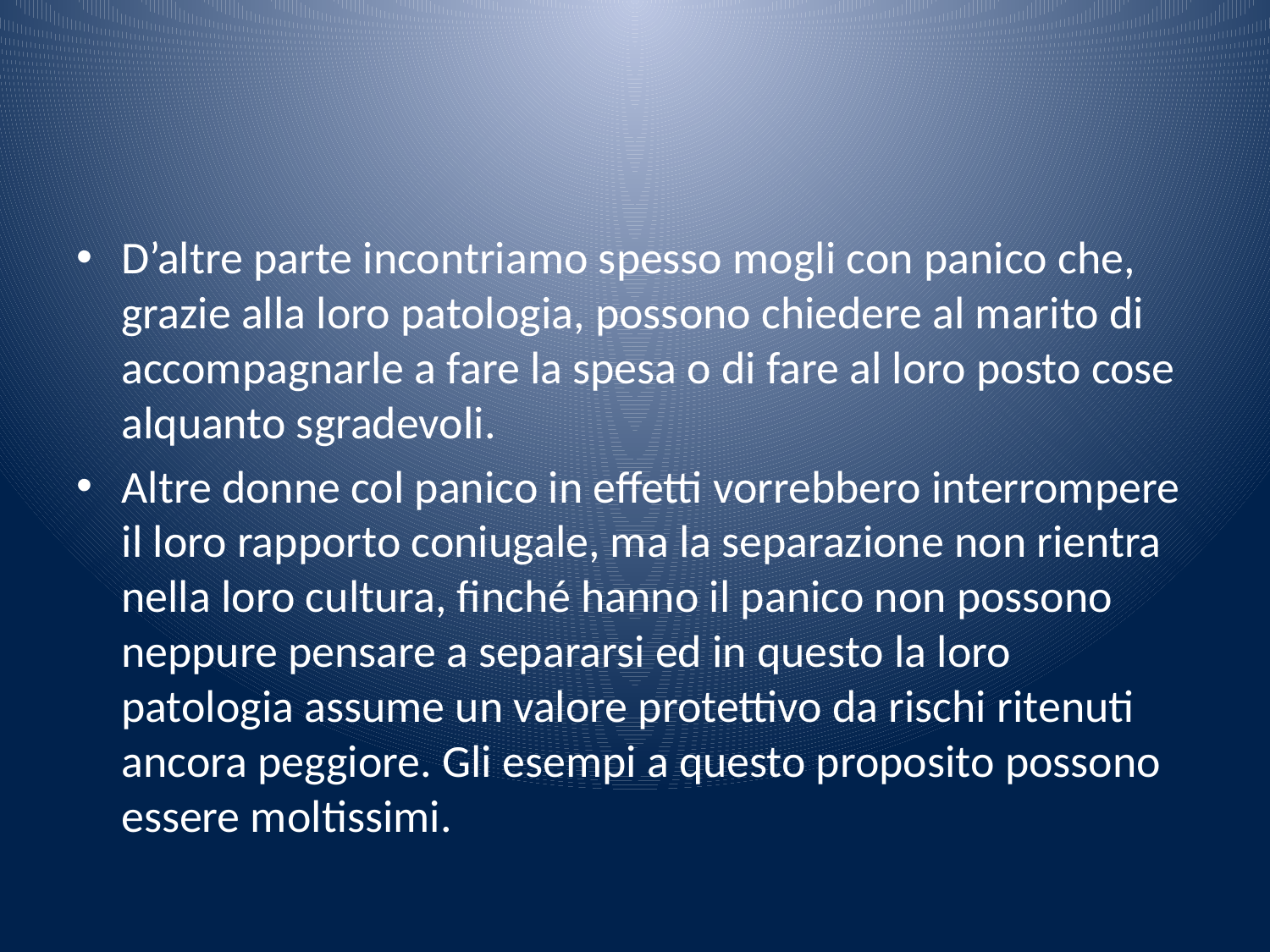

#
D’altre parte incontriamo spesso mogli con panico che, grazie alla loro patologia, possono chiedere al marito di accompagnarle a fare la spesa o di fare al loro posto cose alquanto sgradevoli.
Altre donne col panico in effetti vorrebbero interrompere il loro rapporto coniugale, ma la separazione non rientra nella loro cultura, finché hanno il panico non possono neppure pensare a separarsi ed in questo la loro patologia assume un valore protettivo da rischi ritenuti ancora peggiore. Gli esempi a questo proposito possono essere moltissimi.